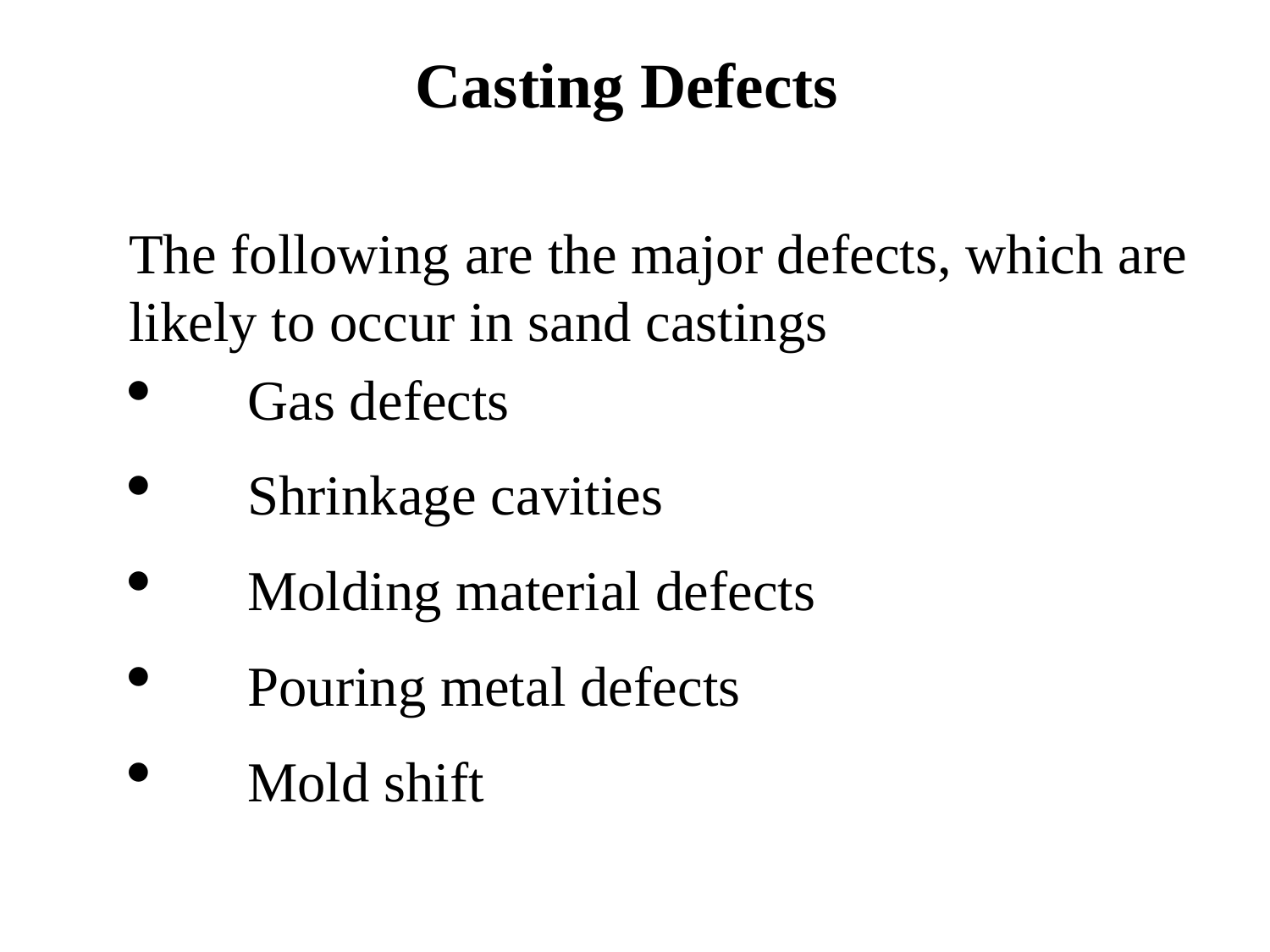

# Casting Defects
The following are the major defects, which are likely to occur in sand castings
     Gas defects
     Shrinkage cavities
     Molding material defects
     Pouring metal defects
     Mold shift